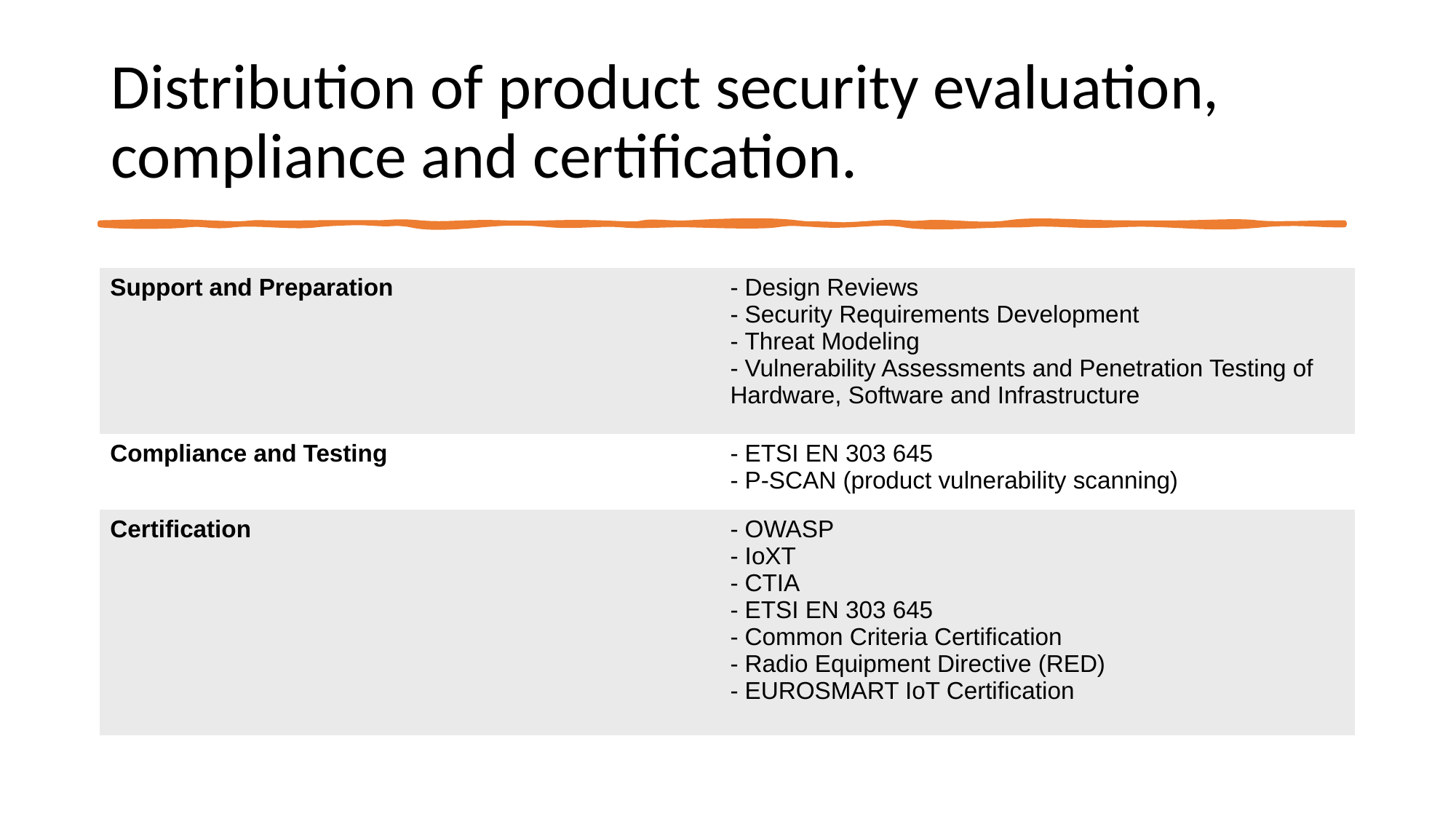

# Distribution of product security evaluation, compliance and certification.

| Support and Preparation | - Design Reviews - Security Requirements Development - Threat Modeling - Vulnerability Assessments and Penetration Testing of Hardware, Software and Infrastructure |
| --- | --- |
| Compliance and Testing | - ETSI EN 303 645 - P-SCAN (product vulnerability scanning) |
| Certification | - OWASP - IoXT - CTIA - ETSI EN 303 645 - Common Criteria Certification - Radio Equipment Directive (RED) - EUROSMART IoT Certification |